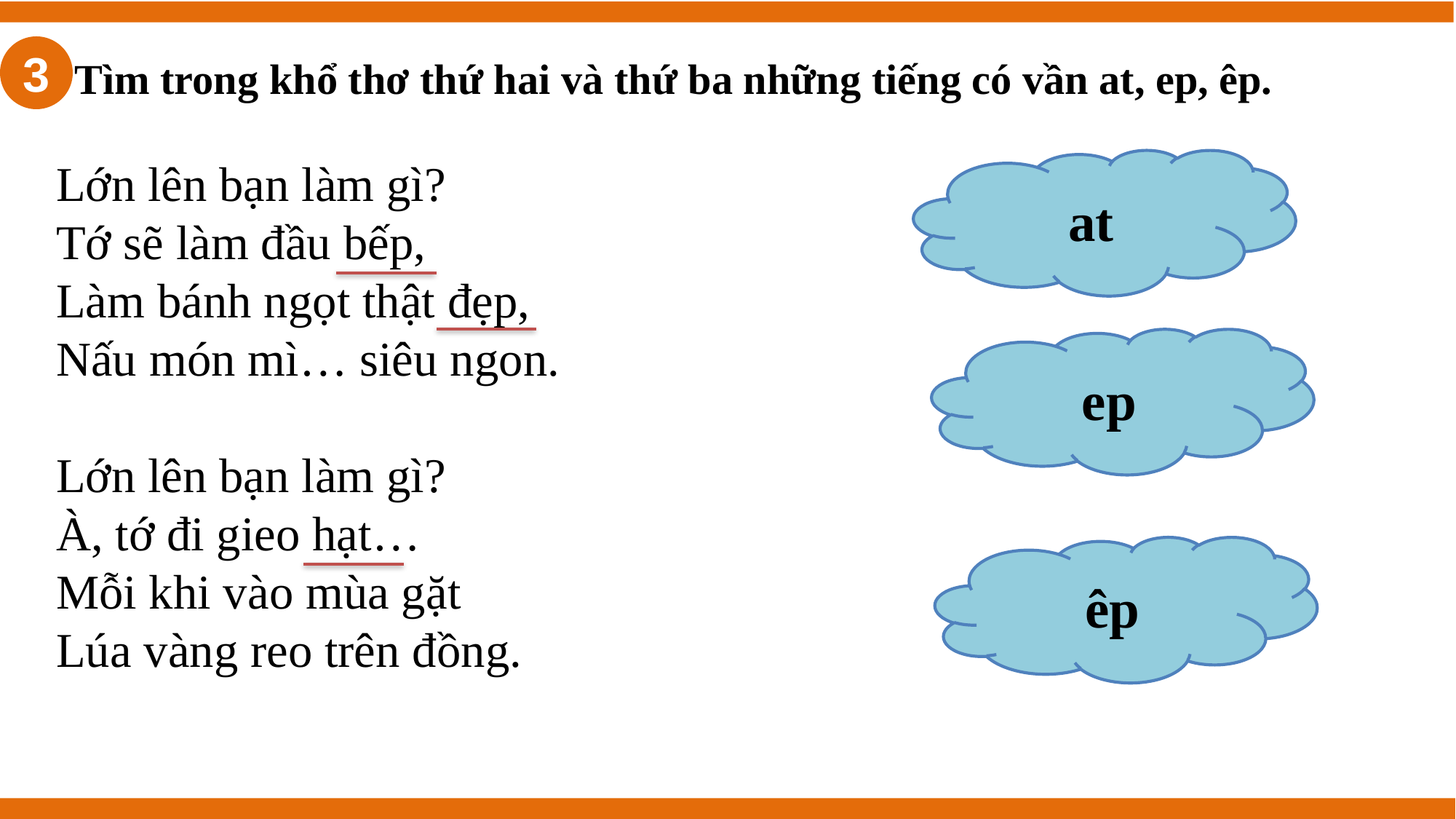

3
Tìm trong khổ thơ thứ hai và thứ ba những tiếng có vần at, ep, êp.
Lớn lên bạn làm gì?
Tớ sẽ làm đầu bếp,
Làm bánh ngọt thật đẹp,
Nấu món mì… siêu ngon.

Lớn lên bạn làm gì?
À, tớ đi gieo hạt…
Mỗi khi vào mùa gặt
Lúa vàng reo trên đồng.

at
ep
êp